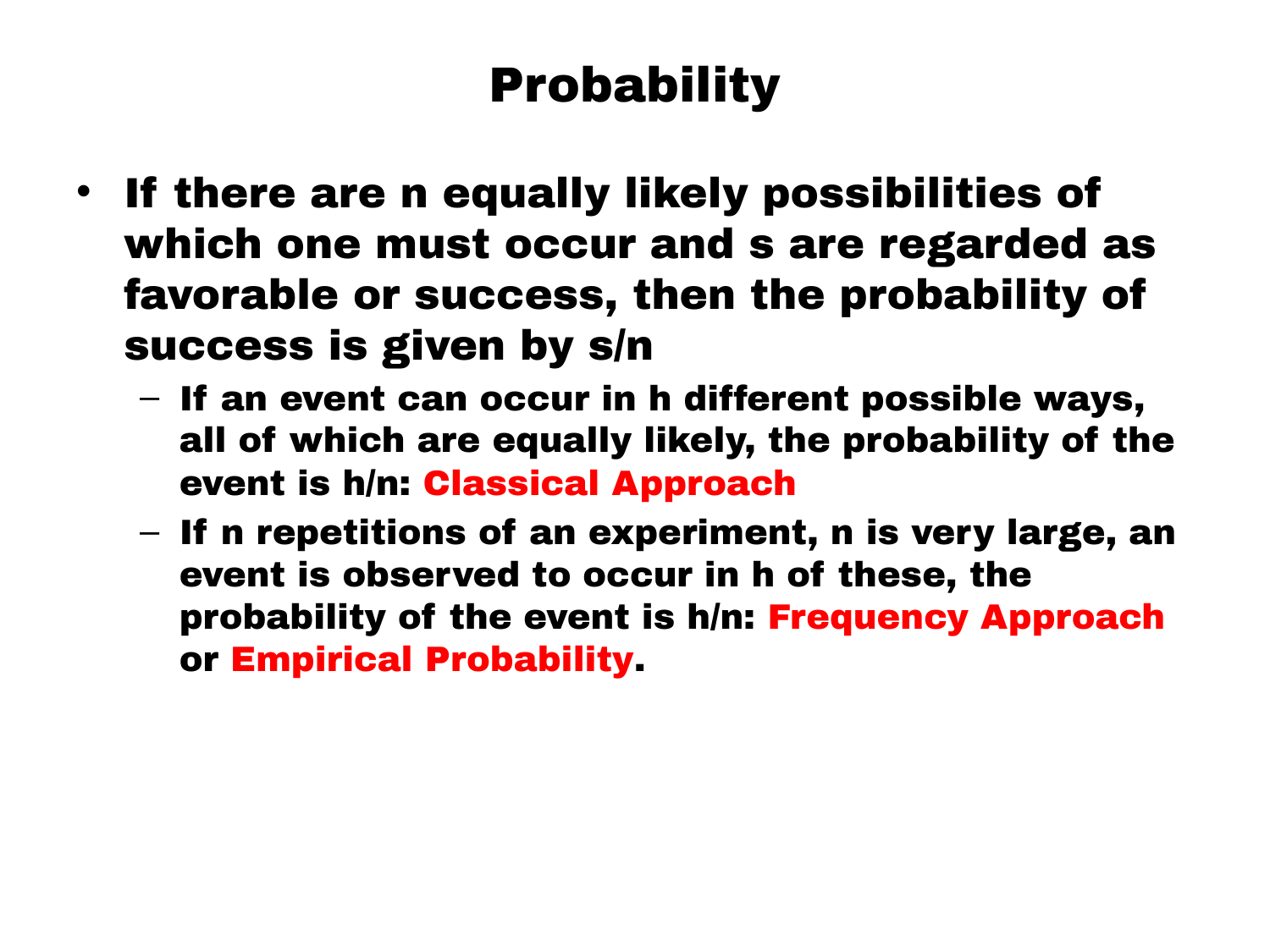

# Probability
If there are n equally likely possibilities of which one must occur and s are regarded as favorable or success, then the probability of success is given by s/n
If an event can occur in h different possible ways, all of which are equally likely, the probability of the event is h/n: Classical Approach
If n repetitions of an experiment, n is very large, an event is observed to occur in h of these, the probability of the event is h/n: Frequency Approach or Empirical Probability.